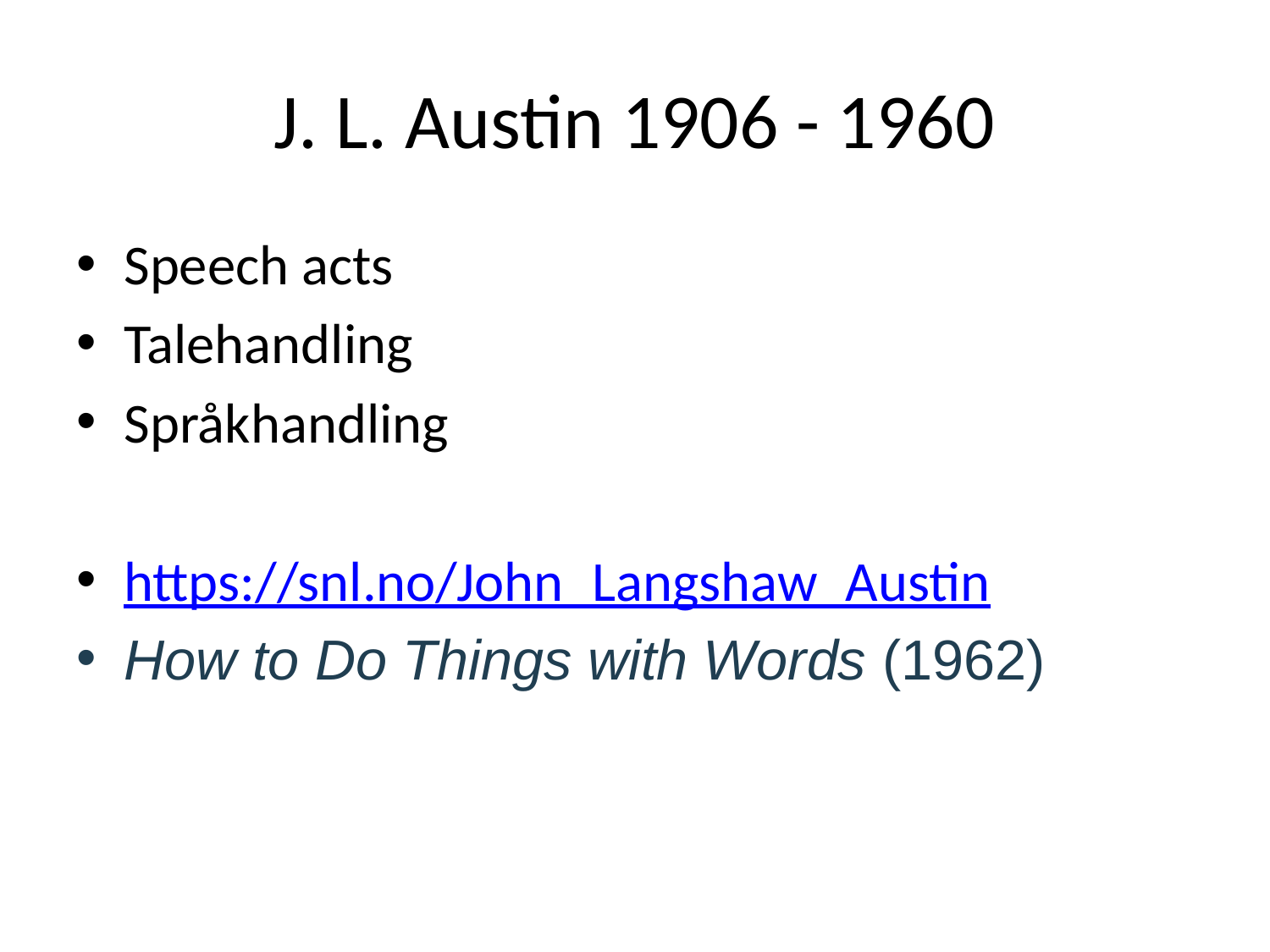

# J. L. Austin 1906 - 1960
Speech acts
Talehandling
Språkhandling

https://snl.no/John_Langshaw_Austin
How to Do Things with Words (1962)